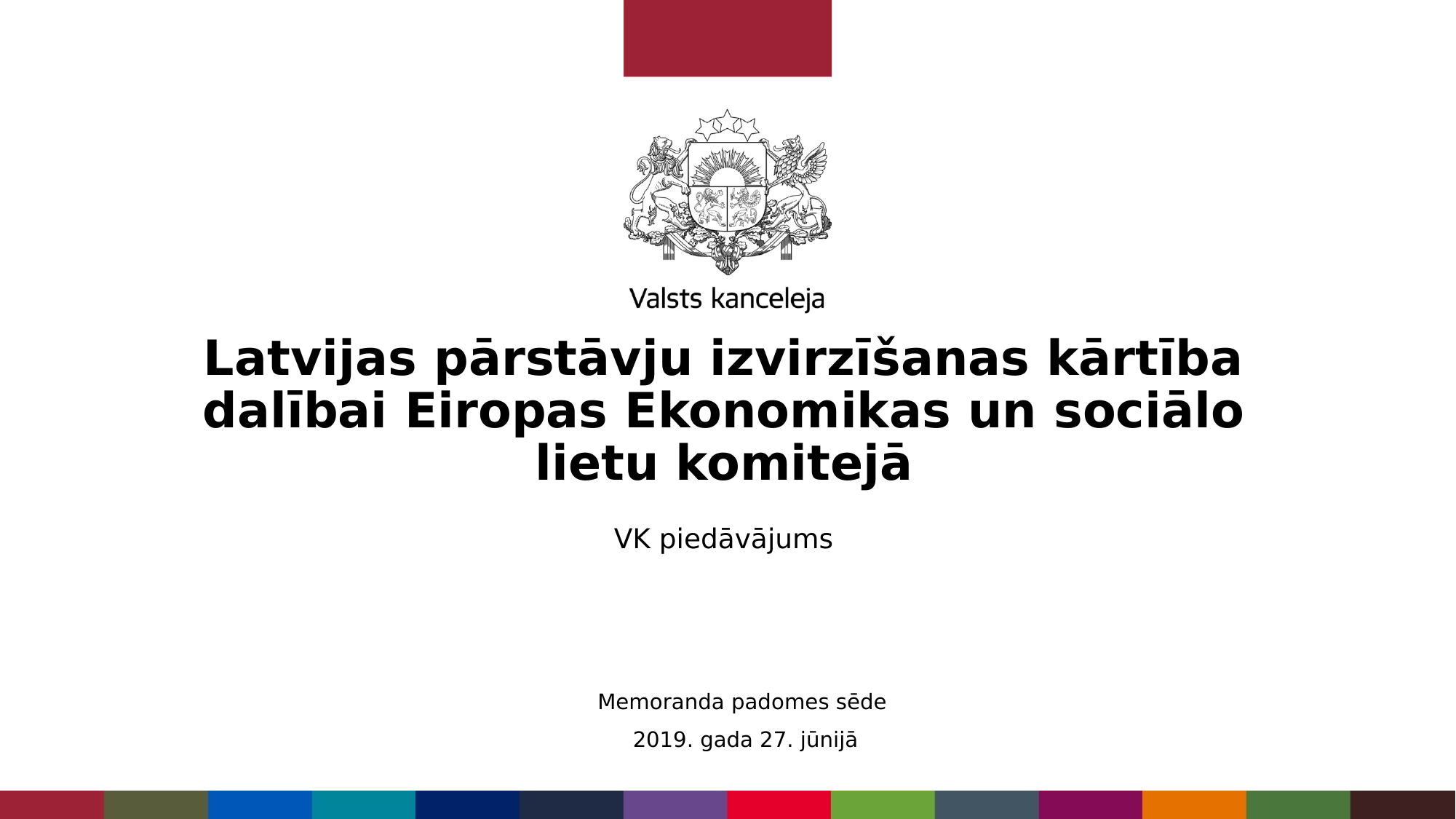

# Latvijas pārstāvju izvirzīšanas kārtība dalībai Eiropas Ekonomikas un sociālo lietu komitejā
VK piedāvājums
Memoranda padomes sēde
 2019. gada 27. jūnijā